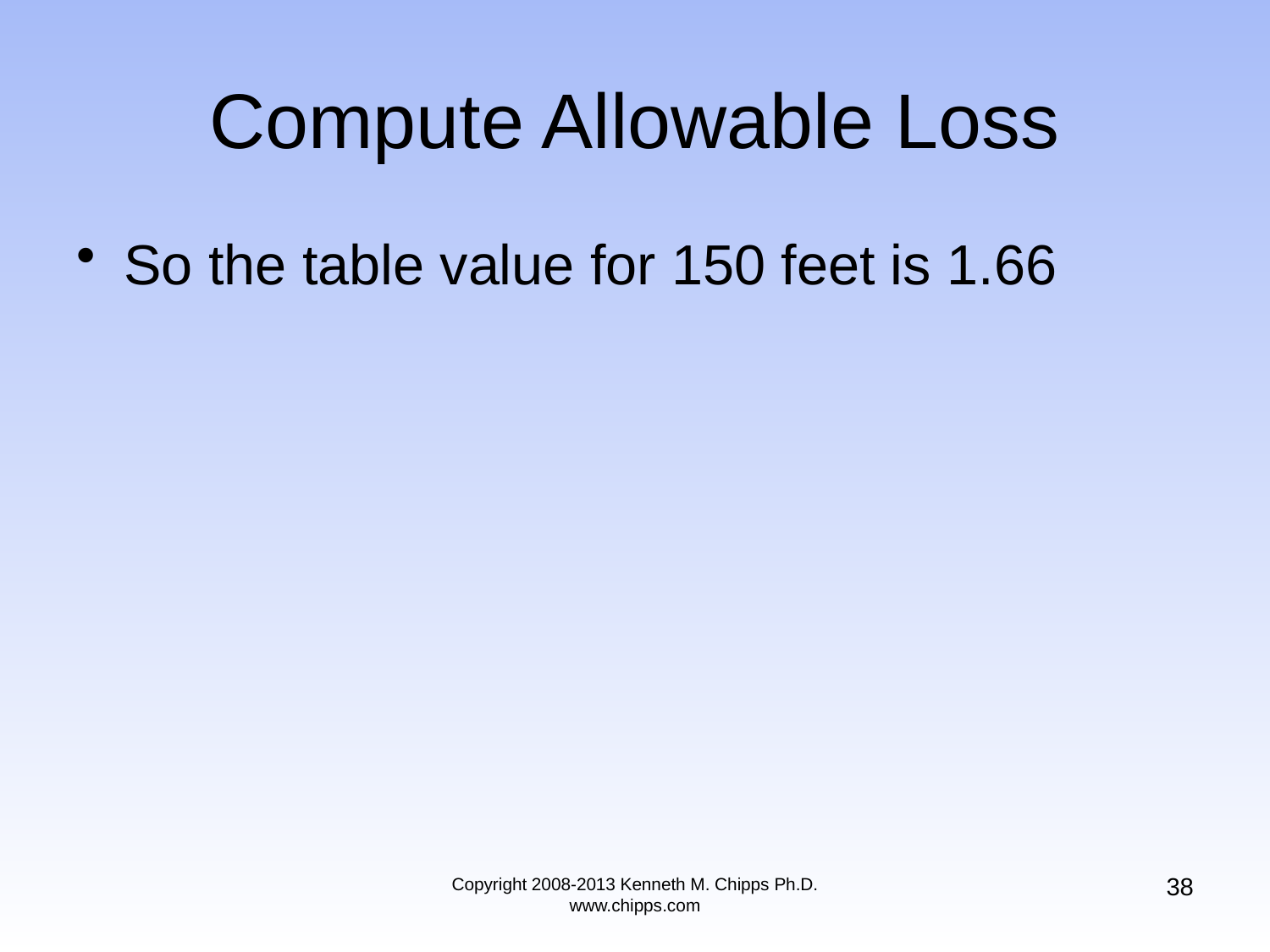

# Compute Allowable Loss
So the table value for 150 feet is 1.66
38
Copyright 2008-2013 Kenneth M. Chipps Ph.D. www.chipps.com